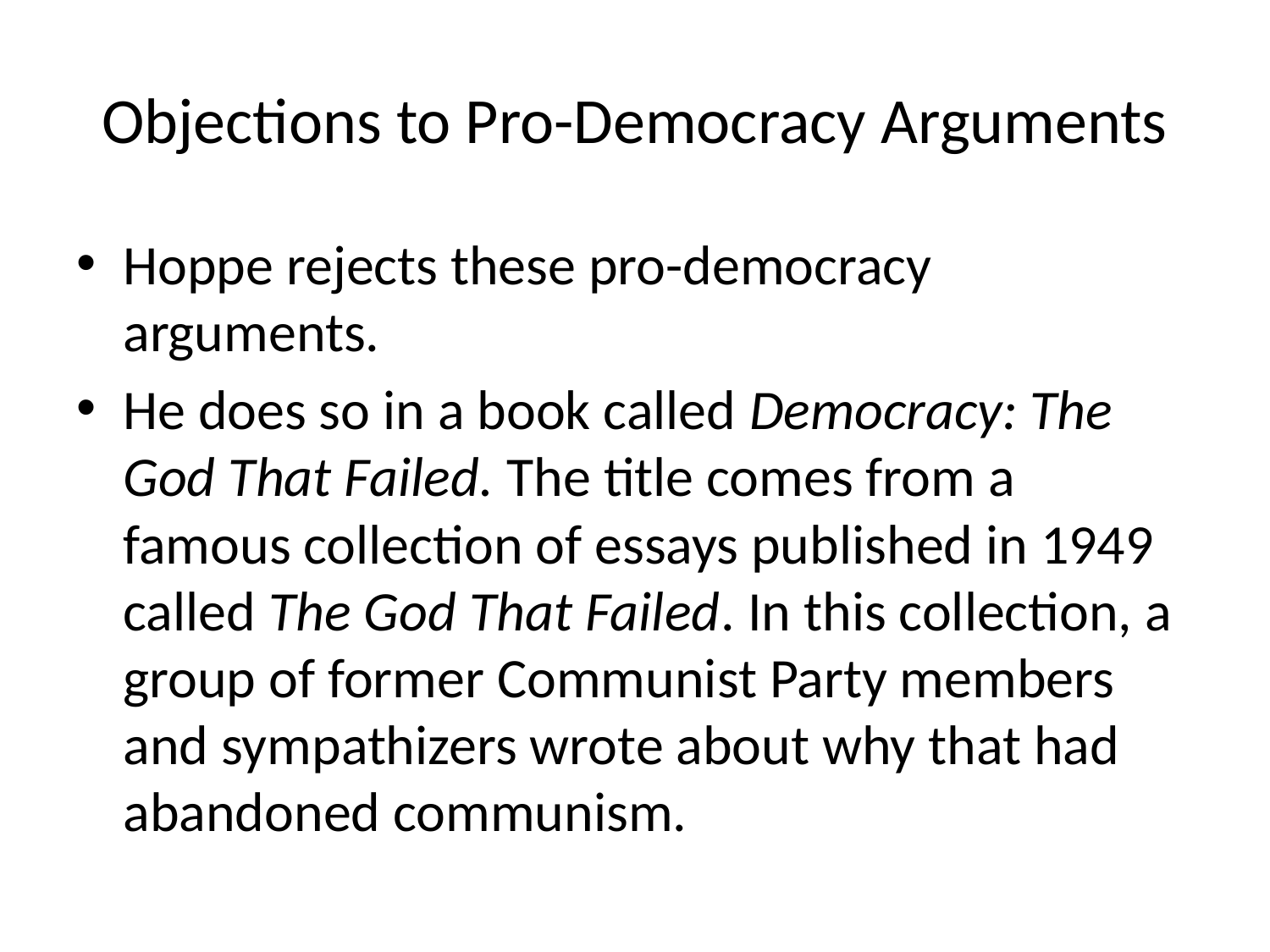

# Objections to Pro-Democracy Arguments
Hoppe rejects these pro-democracy arguments.
He does so in a book called Democracy: The God That Failed. The title comes from a famous collection of essays published in 1949 called The God That Failed. In this collection, a group of former Communist Party members and sympathizers wrote about why that had abandoned communism.